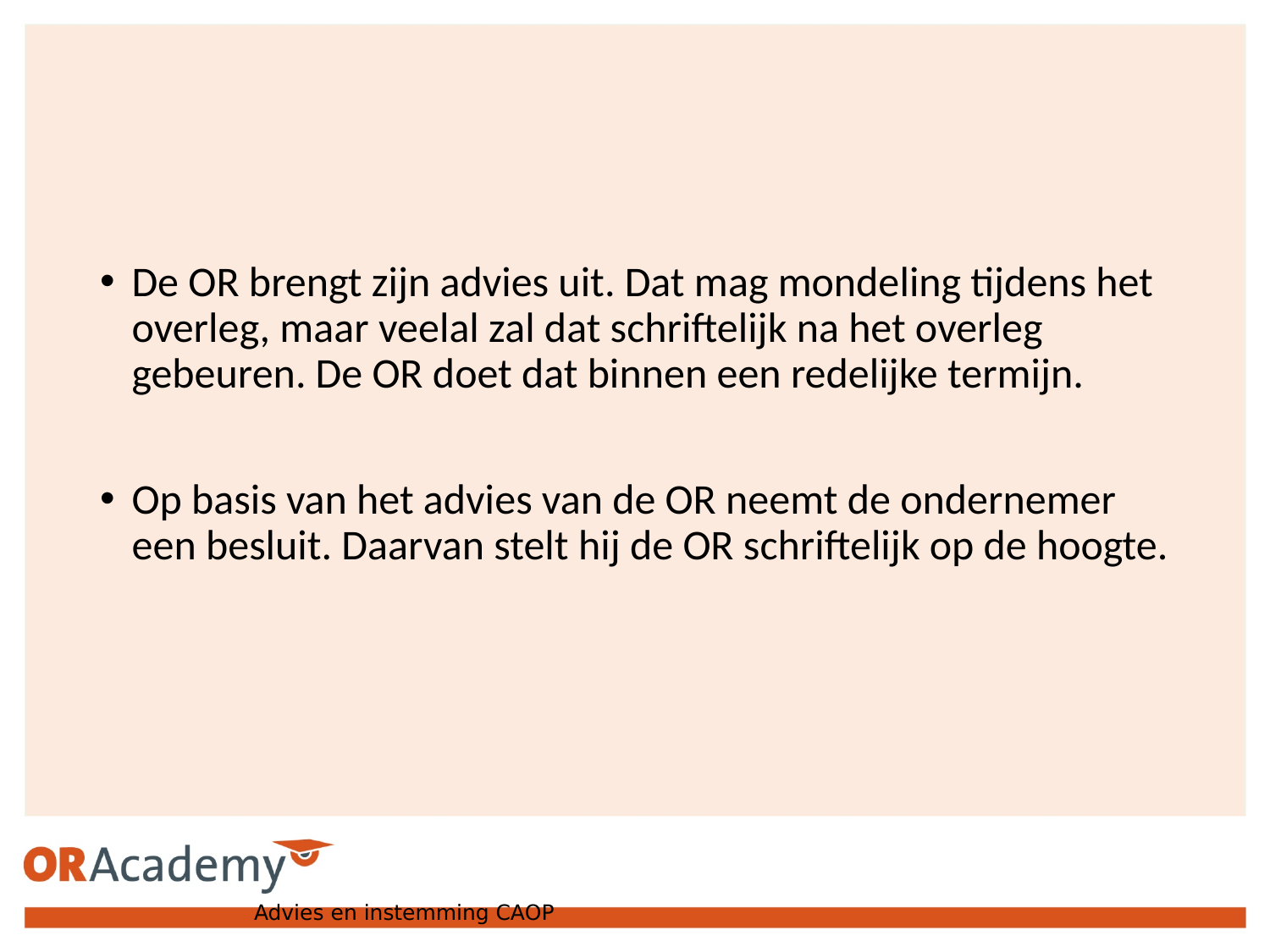

De OR brengt zijn advies uit. Dat mag mondeling tijdens het overleg, maar veelal zal dat schriftelijk na het overleg gebeuren. De OR doet dat binnen een redelijke termijn.

Op basis van het advies van de OR neemt de ondernemer een besluit. Daarvan stelt hij de OR schriftelijk op de hoogte.

Advies en instemming CAOP